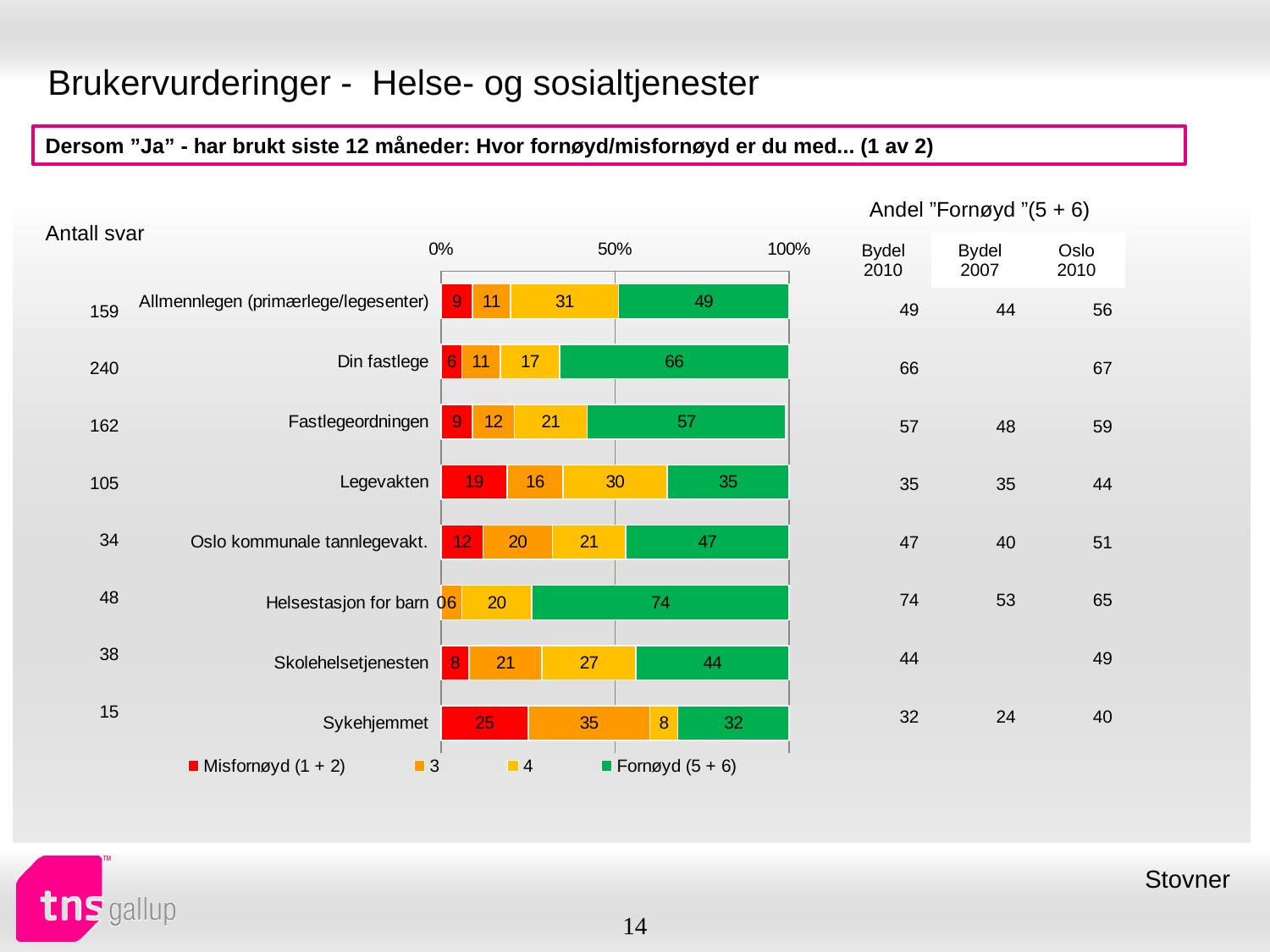

# Brukervurderinger -  Helse- og sosialtjenester
Dersom ”Ja” - har brukt siste 12 måneder: Hvor fornøyd/misfornøyd er du med... (1 av 2)
| Andel ”Fornøyd ”(5 + 6) |  |  |
| --- | --- | --- |
| Bydel 2010 | Bydel 2007 | Oslo 2010 |
| Antall svar |
| --- |

### Chart

| Category | Misfornøyd (1 + 2) | 3 | 4 | Fornøyd (5 + 6) |
|---|---|---|---|---|
| Allmennlegen (primærlege/legesenter) | 9.0 | 11.0 | 31.0 | 49.0 |
| Din fastlege | 6.0 | 11.0 | 17.0 | 66.0 |
| Fastlegeordningen | 9.0 | 12.0 | 21.0 | 57.0 |
| Legevakten | 19.0 | 16.0 | 30.0 | 35.0 |
| Oslo kommunale tannlegevakt. | 12.0 | 20.0 | 21.0 | 47.0 |
| Helsestasjon for barn | 0.0 | 6.0 | 20.0 | 74.0 |
| Skolehelsetjenesten | 8.0 | 21.0 | 27.0 | 44.0 |
| Sykehjemmet | 25.0 | 35.0 | 8.0 | 32.0 |
| 49 | 44 | 56 |
| --- | --- | --- |
| 66 |  | 67 |
| 57 | 48 | 59 |
| 35 | 35 | 44 |
| 47 | 40 | 51 |
| 74 | 53 | 65 |
| 44 |  | 49 |
| 32 | 24 | 40 |
| 159 |
| --- |
| 240 |
| 162 |
| 105 |
| 34 |
| 48 |
| 38 |
| 15 |
Stovner
14